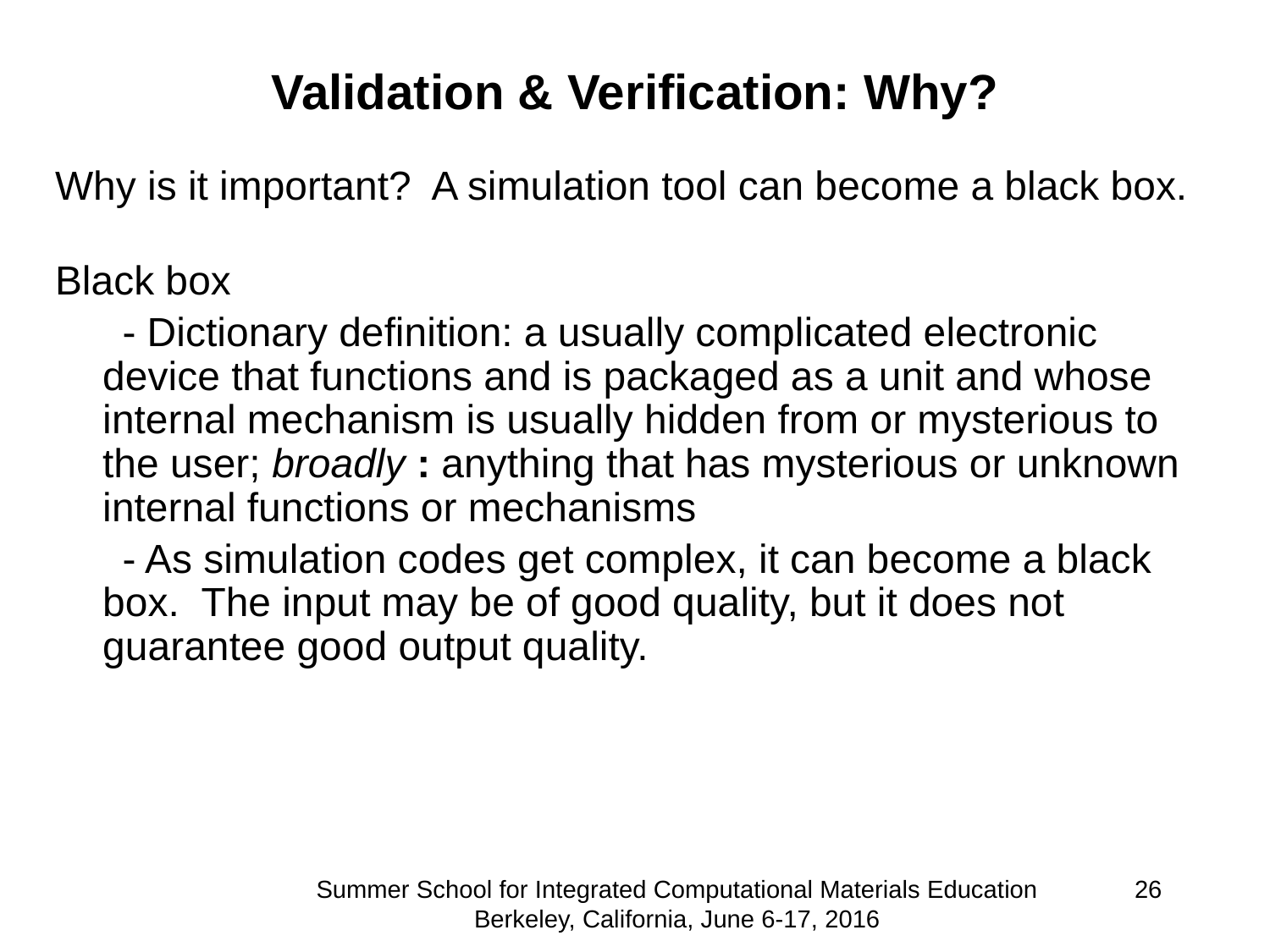

Validation & Verification: Why?
Why is it important?  A simulation tool can become a black box.

Black box
      - Dictionary definition: a usually complicated electronic device that functions and is packaged as a unit and whose internal mechanism is usually hidden from or mysterious to the user; broadly : anything that has mysterious or unknown internal functions or mechanisms
      - As simulation codes get complex, it can become a black box.  The input may be of good quality, but it does not guarantee good output quality.
Summer School for Integrated Computational Materials Education Berkeley, California, June 6-17, 2016
26